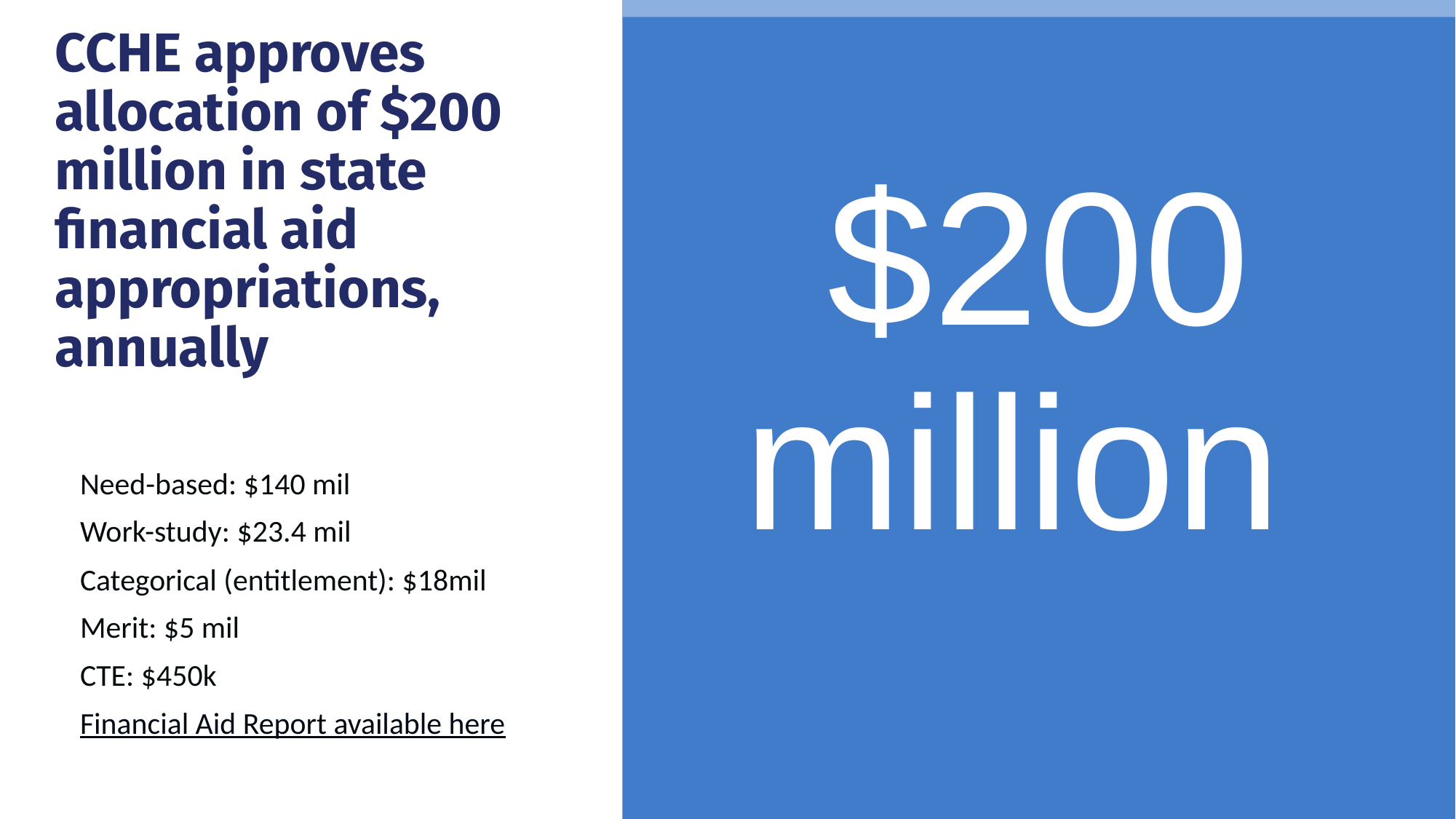

CCHE approves allocation of $200 million in state financial aid appropriations, annually
# $200 million
Need-based: $140 mil
Work-study: $23.4 mil
Categorical (entitlement): $18mil
Merit: $5 mil
CTE: $450k
Financial Aid Report available here